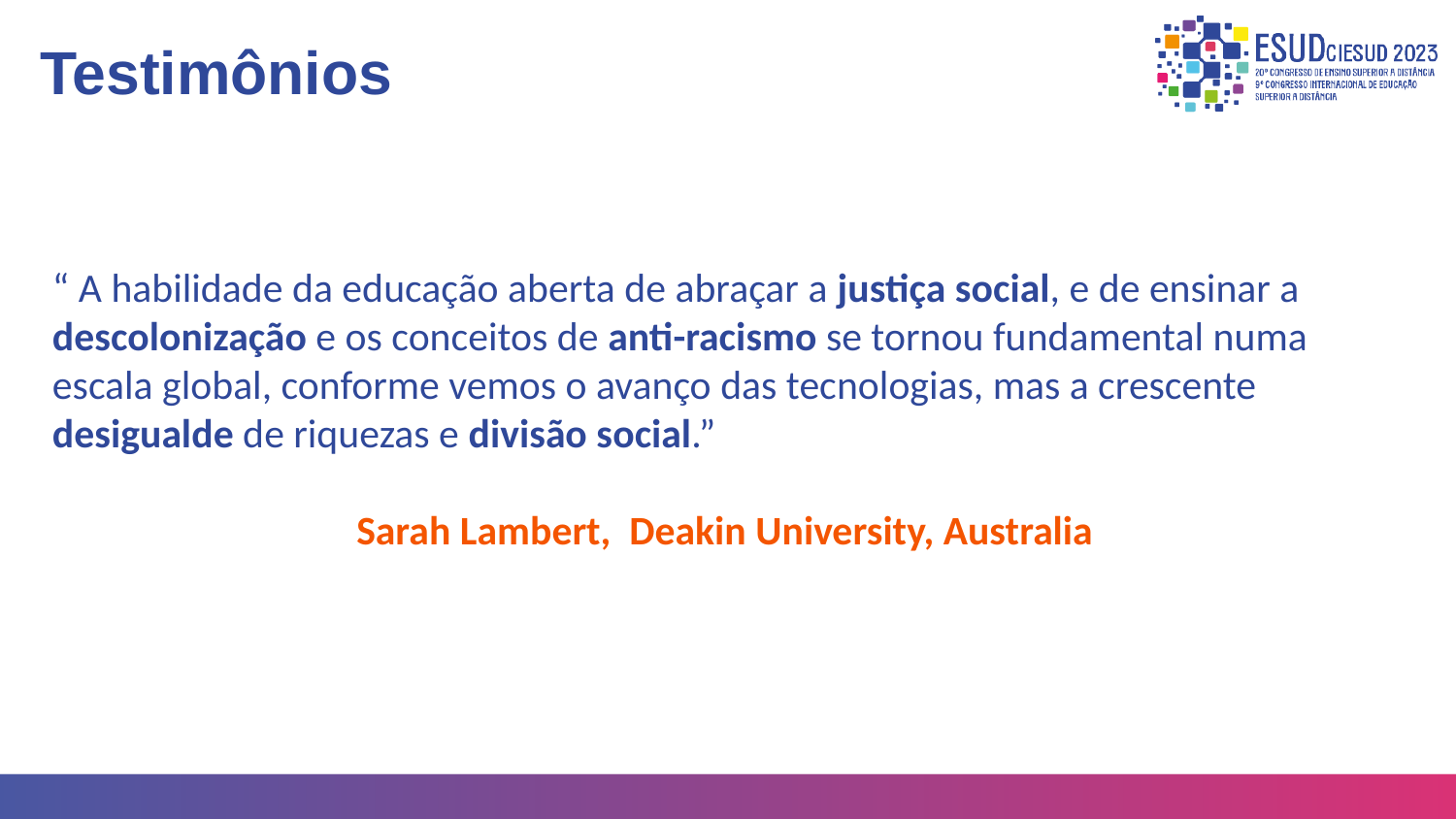

# Testimônios

“ A habilidade da educação aberta de abraçar a justiça social, e de ensinar a descolonização e os conceitos de anti-racismo se tornou fundamental numa escala global, conforme vemos o avanço das tecnologias, mas a crescente desigualde de riquezas e divisão social.”

                                 Sarah Lambert,  Deakin University, Australia